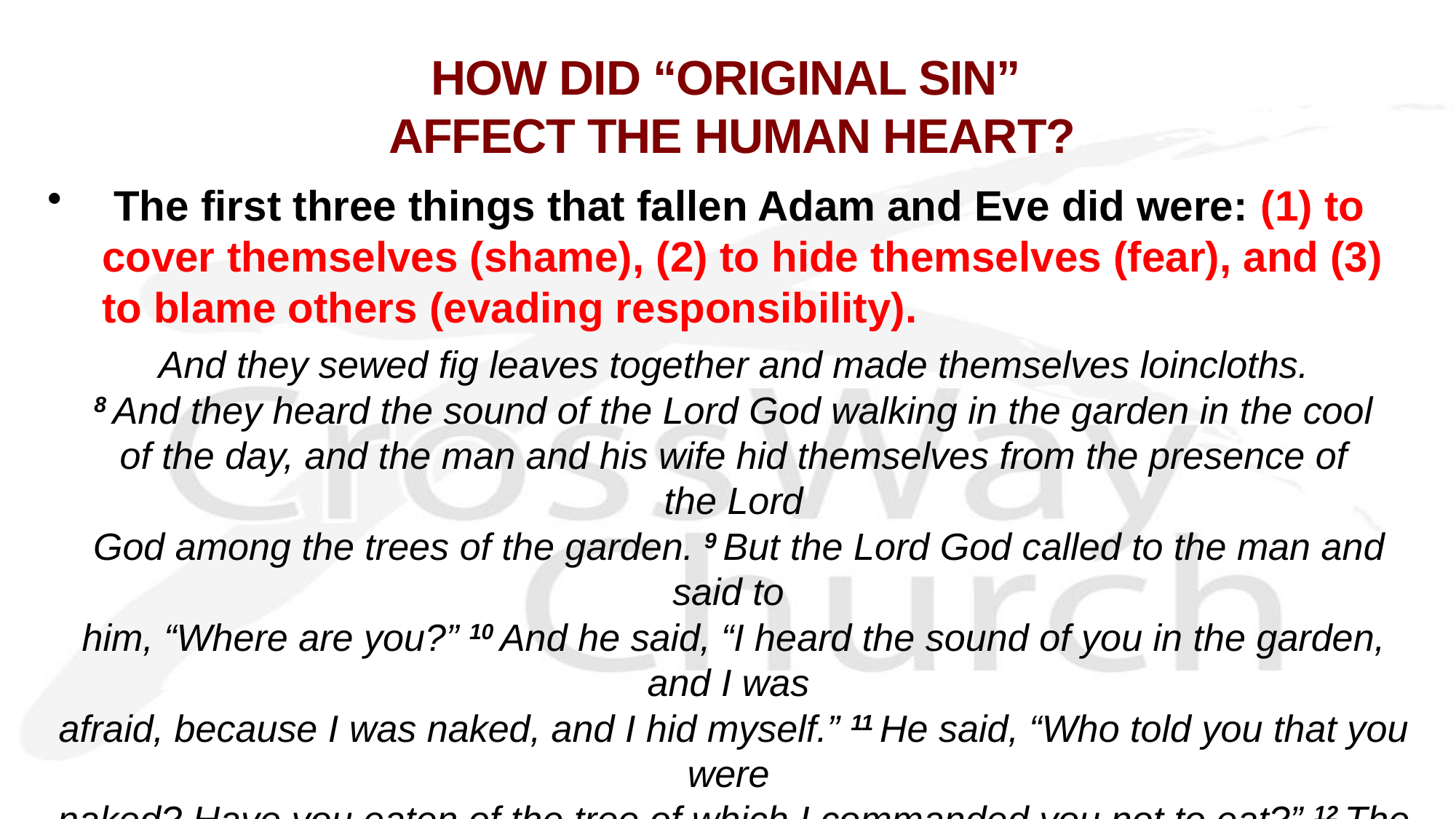

# HOW DID “ORIGINAL SIN” AFFECT THE HUMAN HEART?
 The first three things that fallen Adam and Eve did were: (1) to cover themselves (shame), (2) to hide themselves (fear), and (3) to blame others (evading responsibility).

And they sewed fig leaves together and made themselves loincloths.
 8 And they heard the sound of the Lord God walking in the garden in the cool 
of the day, and the man and his wife hid themselves from the presence of the Lord
 God among the trees of the garden. 9 But the Lord God called to the man and said to
him, “Where are you?” 10 And he said, “I heard the sound of you in the garden, and I was
afraid, because I was naked, and I hid myself.” 11 He said, “Who told you that you were
naked? Have you eaten of the tree of which I commanded you not to eat?” 12 The man
said, “The woman whom you gave to be with me, she gave me fruit of the tree,
and I ate.” 13 Then the Lord God said to the woman, “What is this that you have
done?” The woman said, “The serpent deceived me, and I ate.” (vs. 7b-13)